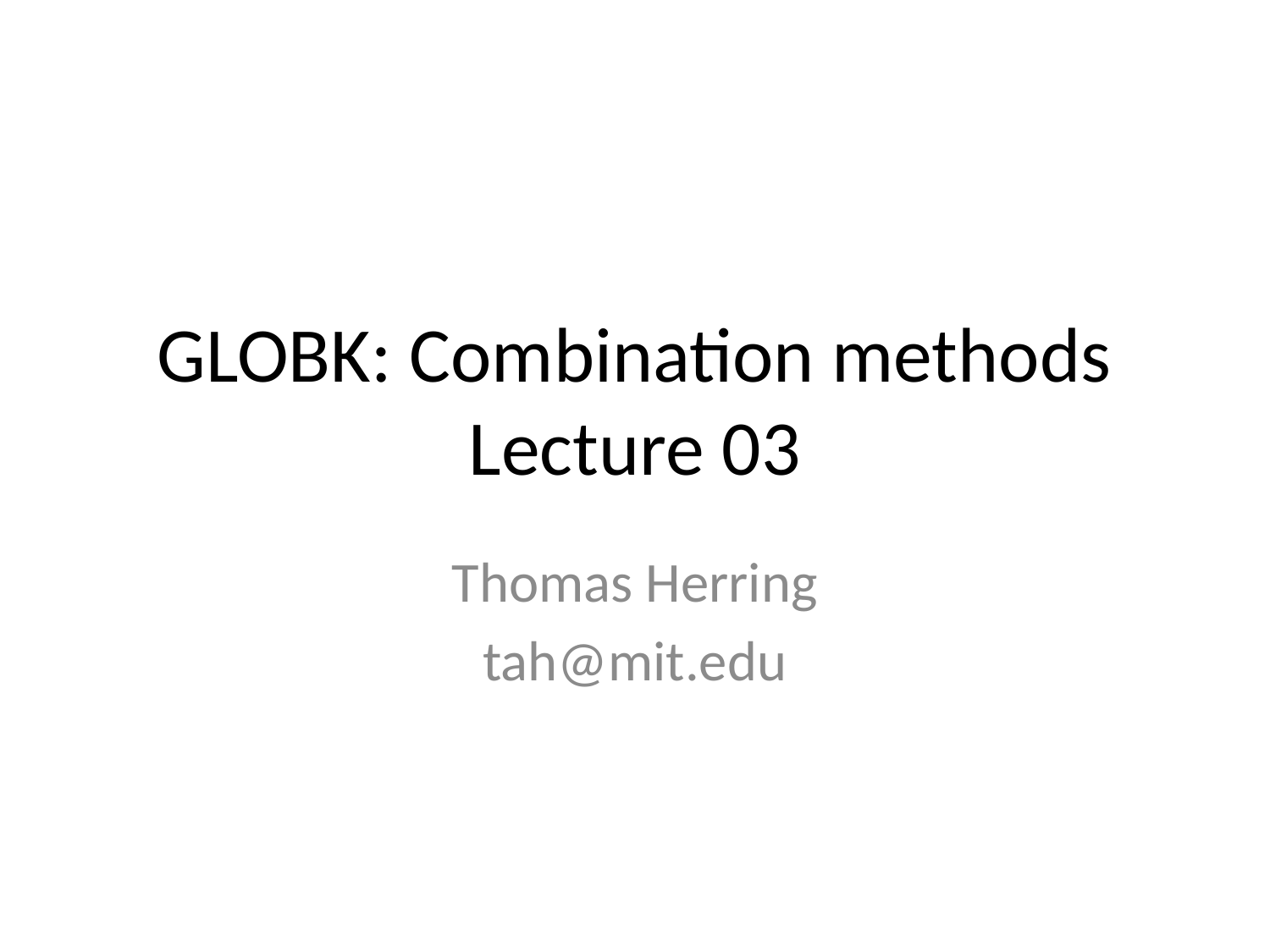

# GLOBK: Combination methods Lecture 03
Thomas Herring
tah@mit.edu